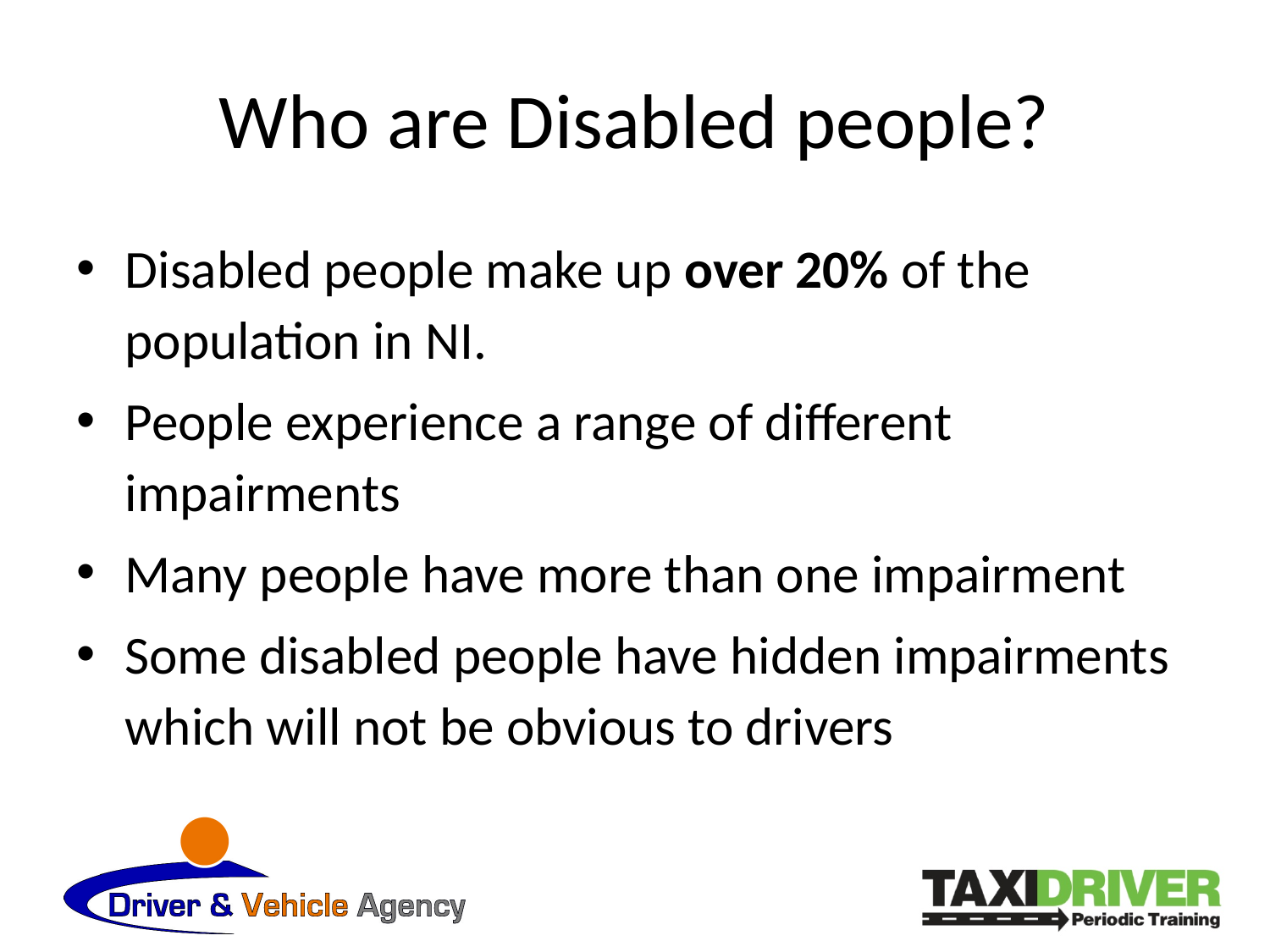

# Who are Disabled people?
Disabled people make up over 20% of the population in NI.
People experience a range of different impairments
Many people have more than one impairment
Some disabled people have hidden impairments which will not be obvious to drivers